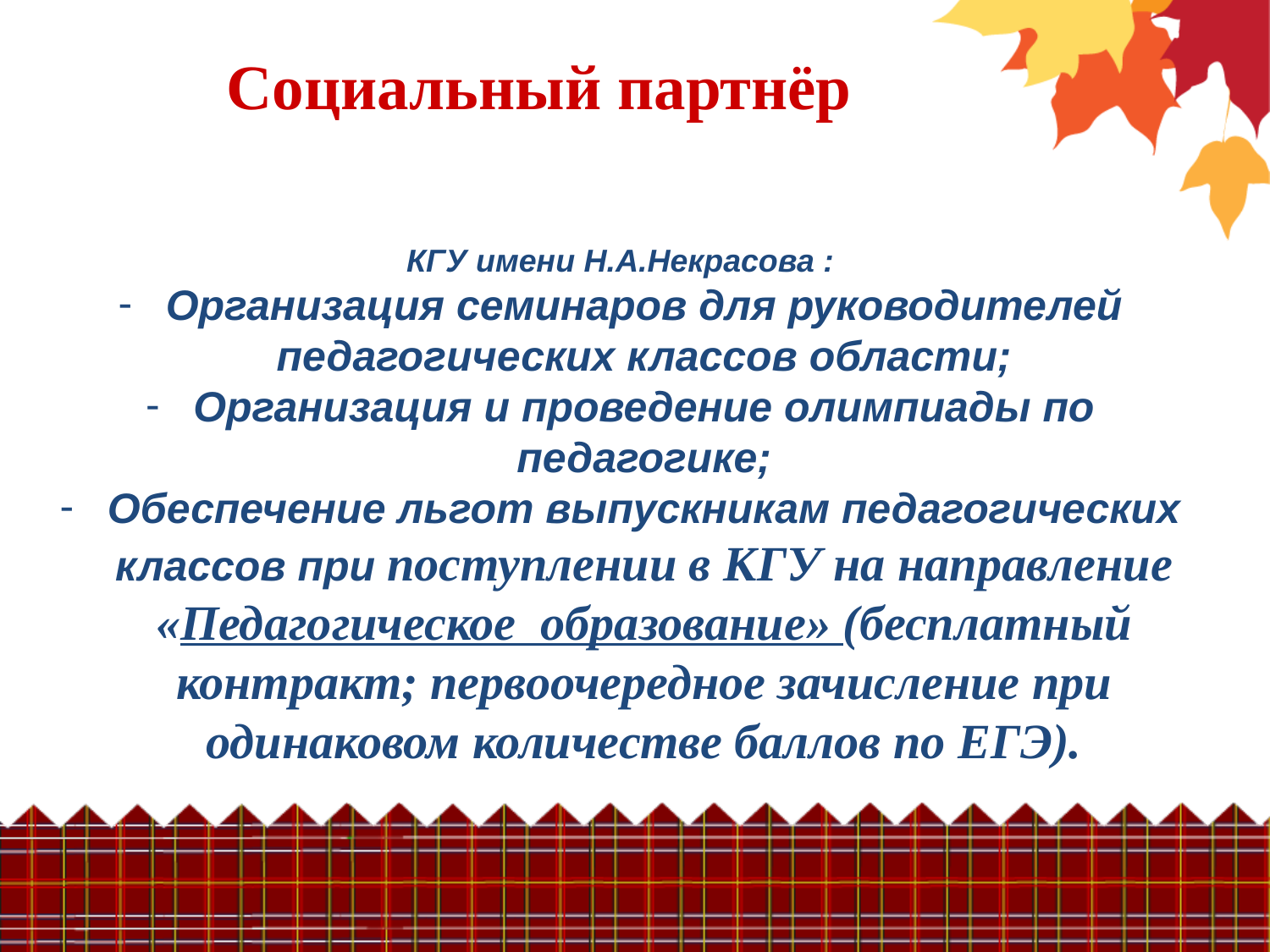

Социальный партнёр
КГУ имени Н.А.Некрасова :
Организация семинаров для руководителей педагогических классов области;
Организация и проведение олимпиады по педагогике;
Обеспечение льгот выпускникам педагогических классов при поступлении в КГУ на направление «Педагогическое  образование» (бесплатный контракт; первоочередное зачисление при одинаковом количестве баллов по ЕГЭ).